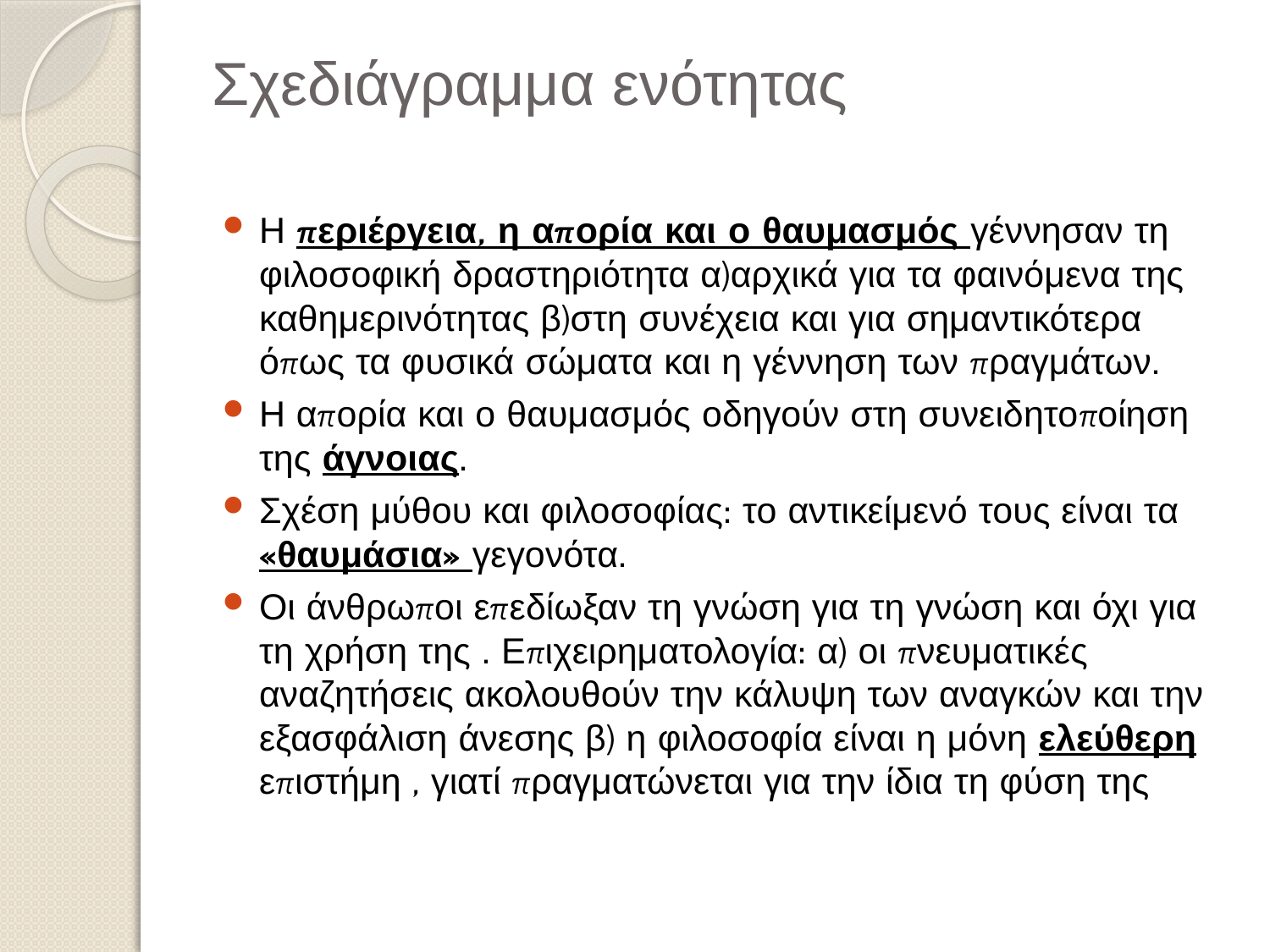

# Σχεδιάγραμμα ενότητας
Η περιέργεια, η απορία και ο θαυμασμός γέννησαν τη φιλοσοφική δραστηριότητα α)αρχικά για τα φαινόμενα της καθημερινότητας β)στη συνέχεια και για σημαντικότερα όπως τα φυσικά σώματα και η γέννηση των πραγμάτων.
Η απορία και ο θαυμασμός οδηγούν στη συνειδητοποίηση της άγνοιας.
Σχέση μύθου και φιλοσοφίας: το αντικείμενό τους είναι τα «θαυμάσια» γεγονότα.
Οι άνθρωποι επεδίωξαν τη γνώση για τη γνώση και όχι για τη χρήση της . Επιχειρηματολογία: α) οι πνευματικές αναζητήσεις ακολουθούν την κάλυψη των αναγκών και την εξασφάλιση άνεσης β) η φιλοσοφία είναι η μόνη ελεύθερη επιστήμη , γιατί πραγματώνεται για την ίδια τη φύση της